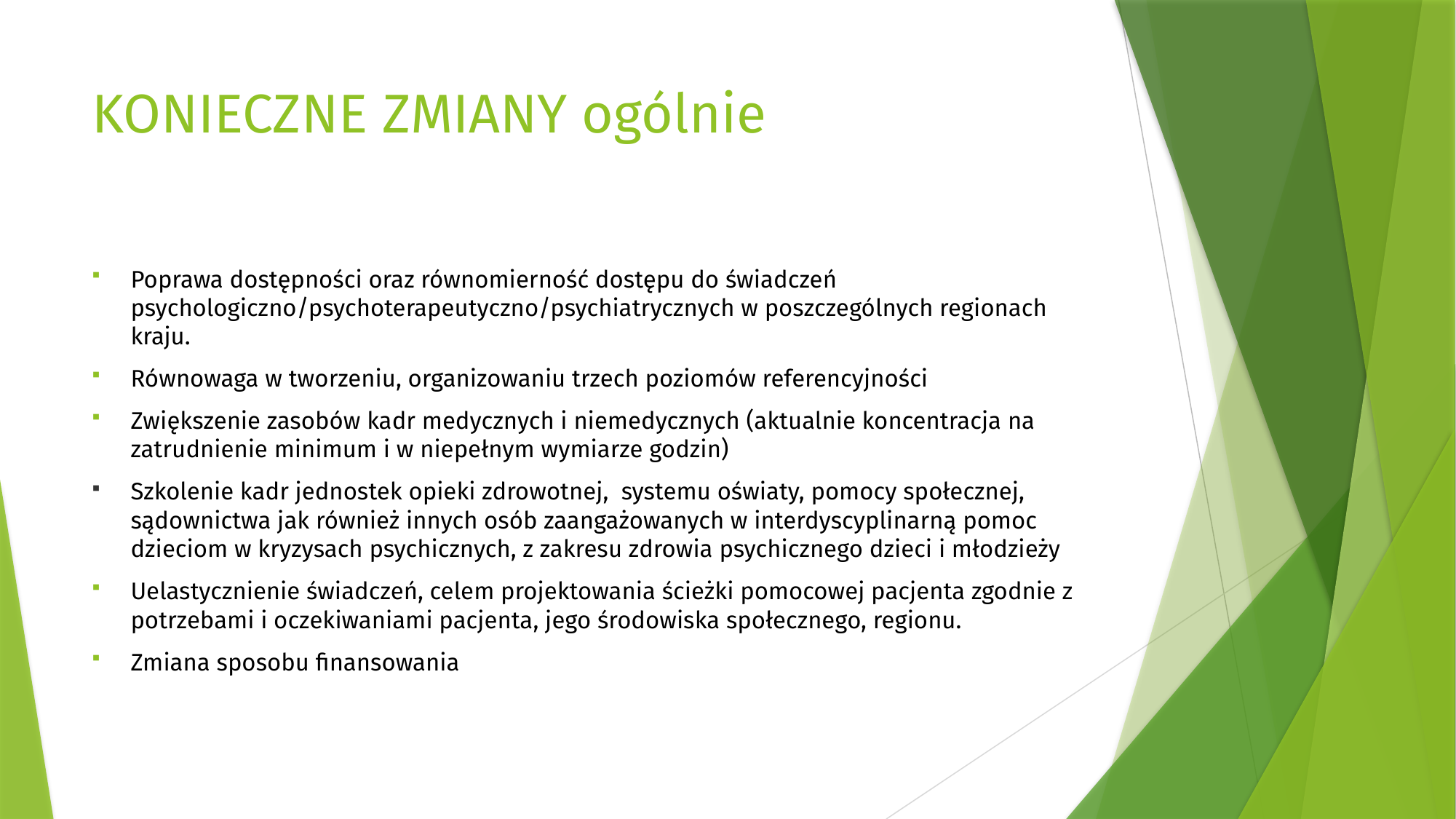

# KONIECZNE ZMIANY ogólnie
Poprawa dostępności oraz równomierność dostępu do świadczeń psychologiczno/psychoterapeutyczno/psychiatrycznych w poszczególnych regionach kraju.
Równowaga w tworzeniu, organizowaniu trzech poziomów referencyjności
Zwiększenie zasobów kadr medycznych i niemedycznych (aktualnie koncentracja na zatrudnienie minimum i w niepełnym wymiarze godzin)
Szkolenie kadr jednostek opieki zdrowotnej,  systemu oświaty, pomocy społecznej, sądownictwa jak również innych osób zaangażowanych w interdyscyplinarną pomoc dzieciom w kryzysach psychicznych, z zakresu zdrowia psychicznego dzieci i młodzieży
Uelastycznienie świadczeń, celem projektowania ścieżki pomocowej pacjenta zgodnie z potrzebami i oczekiwaniami pacjenta, jego środowiska społecznego, regionu.
Zmiana sposobu finansowania